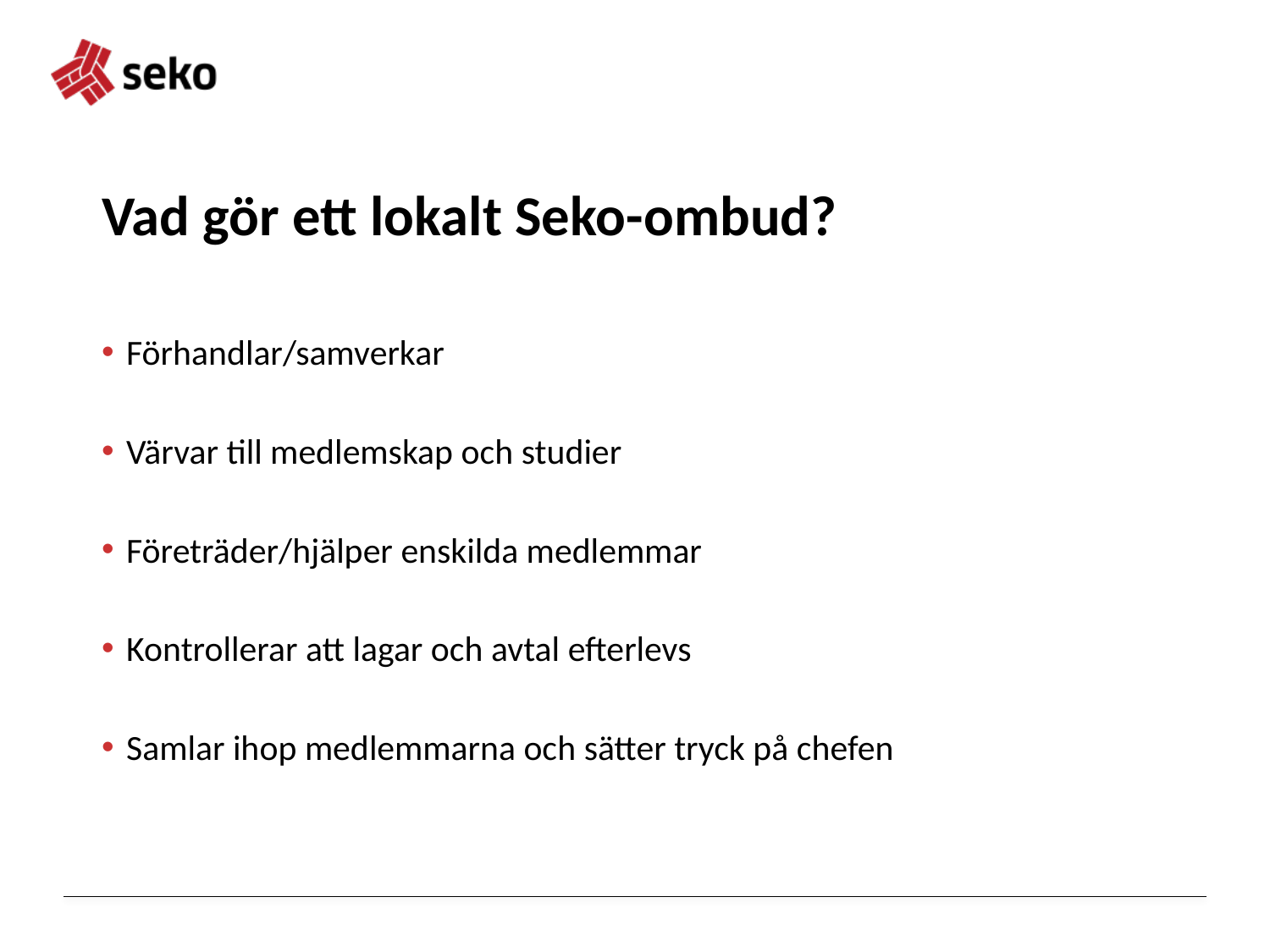

# Vad gör ett lokalt Seko-ombud?
Förhandlar/samverkar

Värvar till medlemskap och studier

Företräder/hjälper enskilda medlemmar

Kontrollerar att lagar och avtal efterlevs

Samlar ihop medlemmarna och sätter tryck på chefen